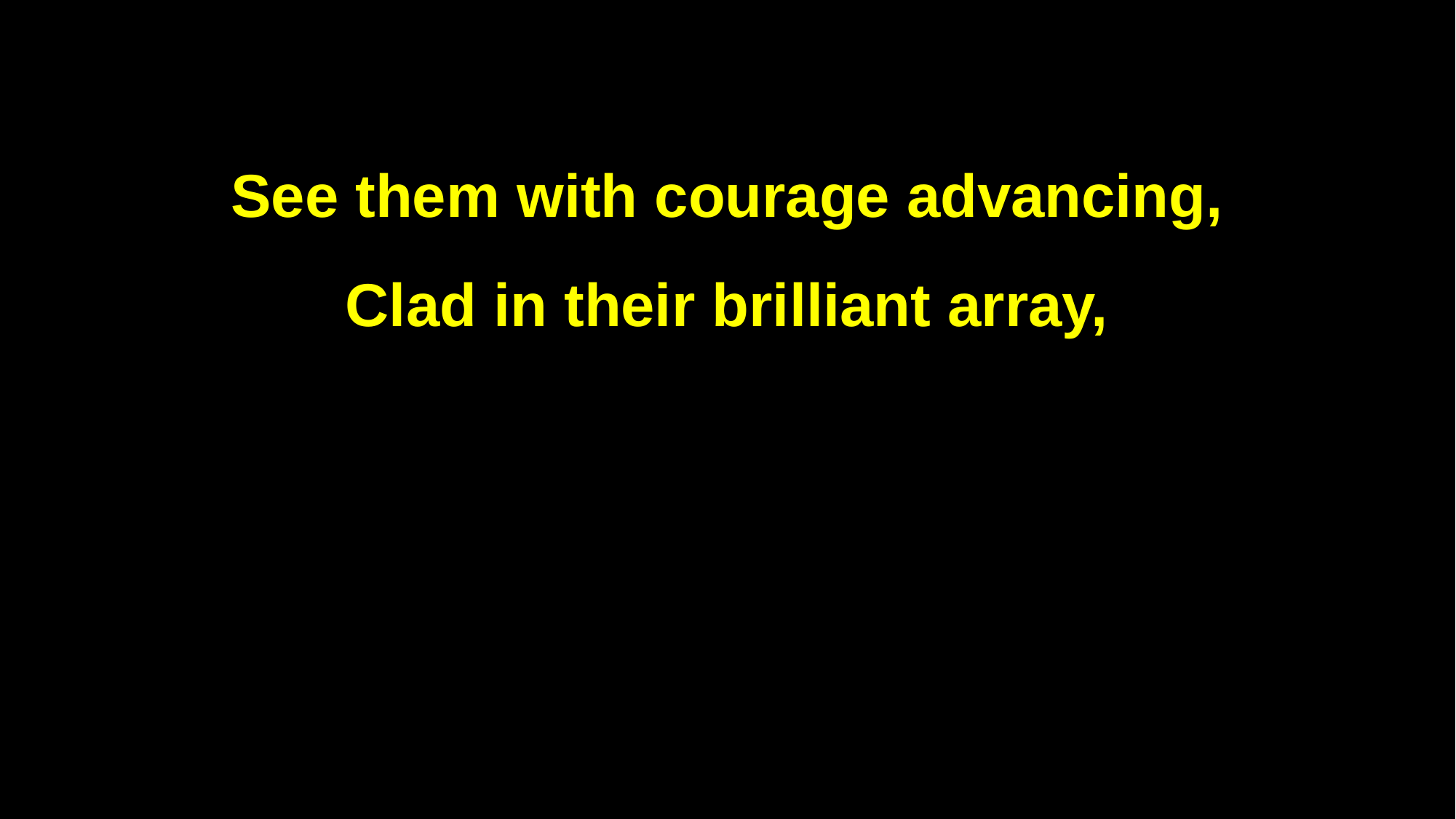

See them with courage advancing,
Clad in their brilliant array,